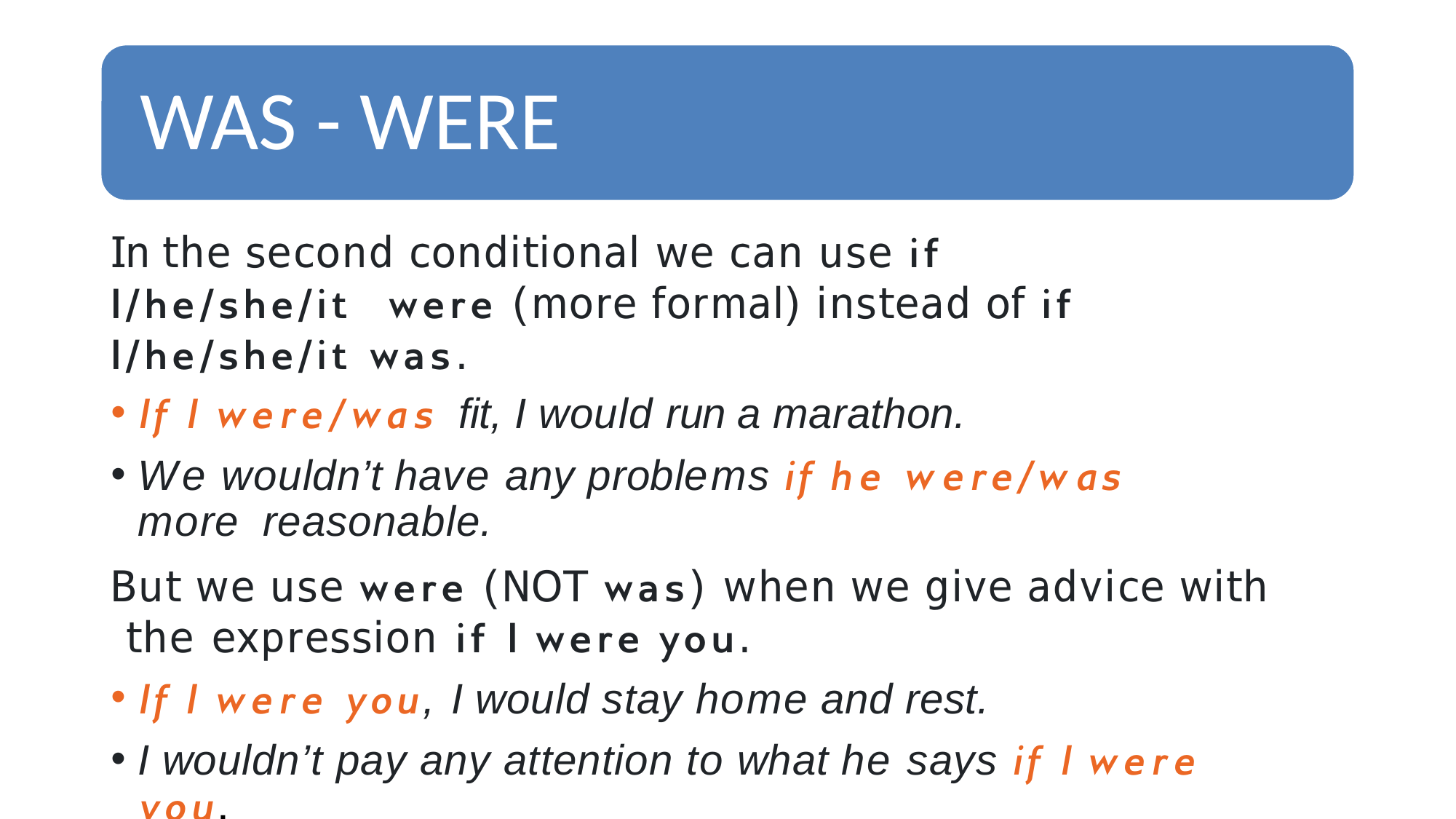

WAS - WERE
In the second conditional we can use if I/he/she/it  were (more formal) instead of if I/he/she/it was.
If I were/was fit, I would run a marathon.
We wouldn’t have any problems if he were/was	more  reasonable.
But we use were (NOT was) when we give advice with  the expression if I were you.
If I were you, I would stay home and rest.
I wouldn’t pay any attention to what he says if I were  you.
CMaurizio_2021
12